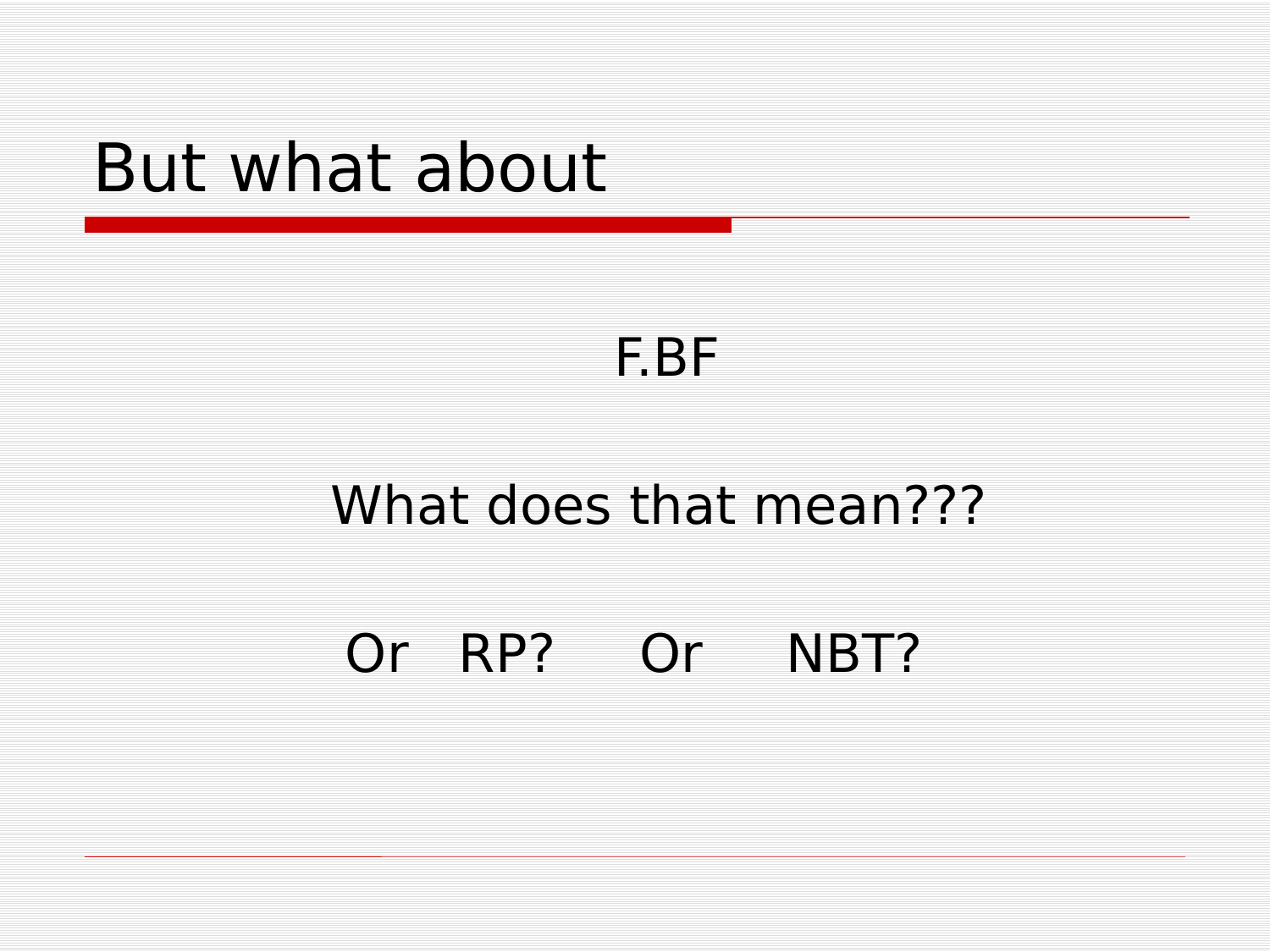

# But what about

	F.BF

   What does that mean???

Or   RP?     Or     NBT?